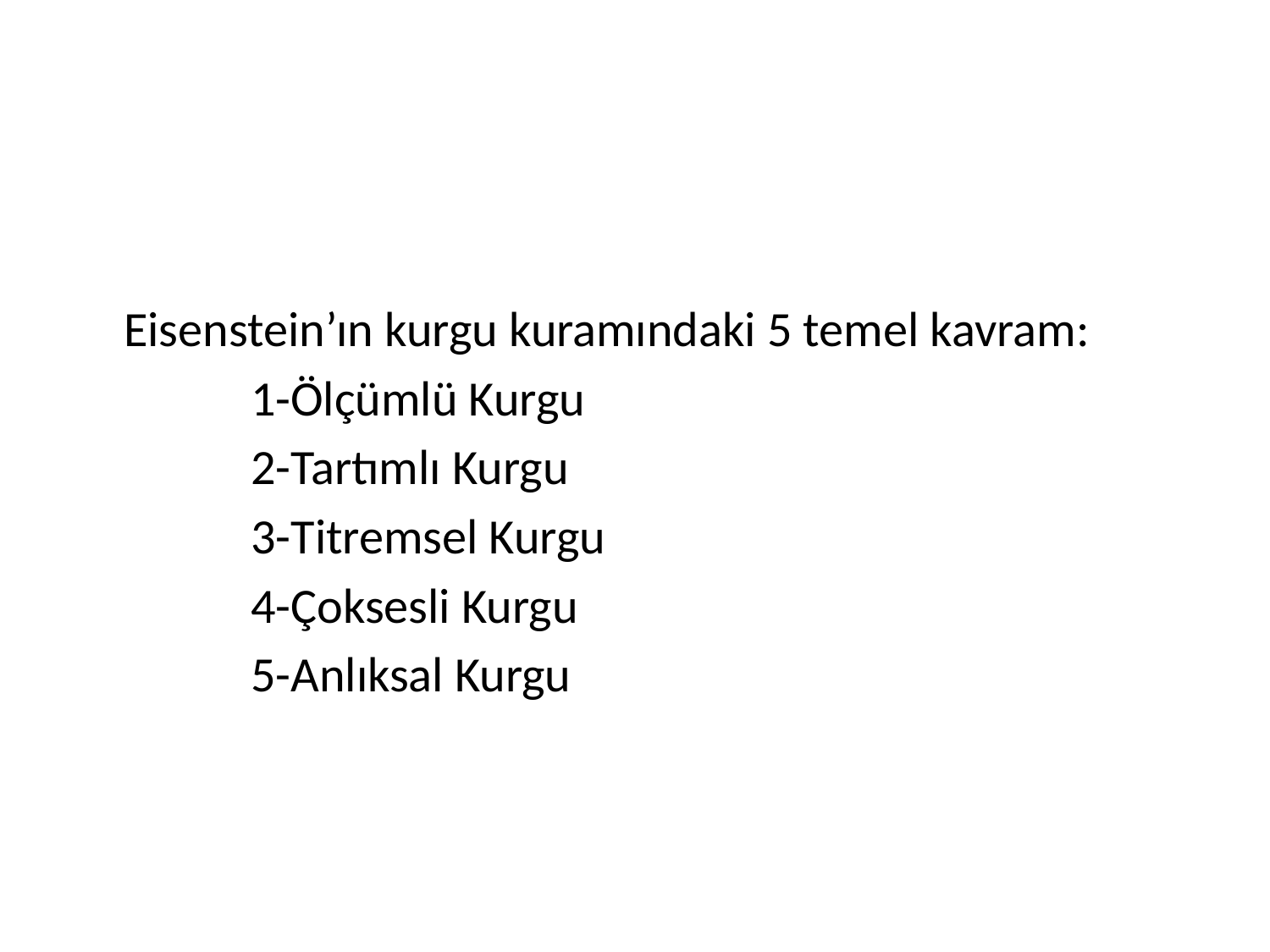

#

	Eisenstein’ın kurgu kuramındaki 5 temel kavram:
		1-Ölçümlü Kurgu
		2-Tartımlı Kurgu
		3-Titremsel Kurgu
		4-Çoksesli Kurgu
		5-Anlıksal Kurgu